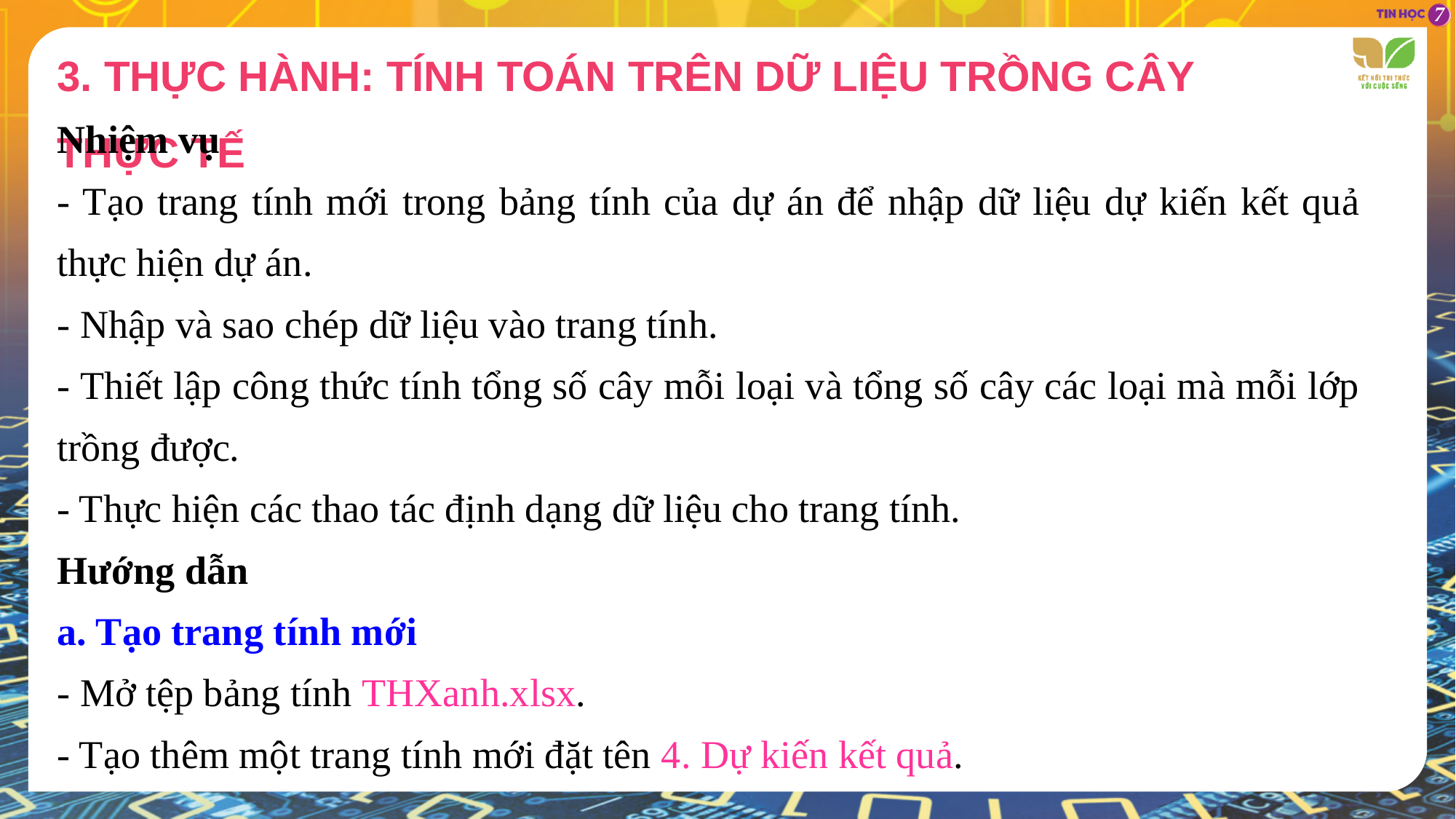

3. THỰC HÀNH: TÍNH TOÁN TRÊN DỮ LIỆU TRỒNG CÂY THỰC TẾ
Nhiệm vụ
- Tạo trang tính mới trong bảng tính của dự án để nhập dữ liệu dự kiến kết quả thực hiện dự án.
- Nhập và sao chép dữ liệu vào trang tính.
- Thiết lập công thức tính tổng số cây mỗi loại và tổng số cây các loại mà mỗi lớp trồng được.
- Thực hiện các thao tác định dạng dữ liệu cho trang tính.
Hướng dẫn
a. Tạo trang tính mới
- Mở tệp bảng tính THXanh.xlsx.
- Tạo thêm một trang tính mới đặt tên 4. Dự kiến kết quả.